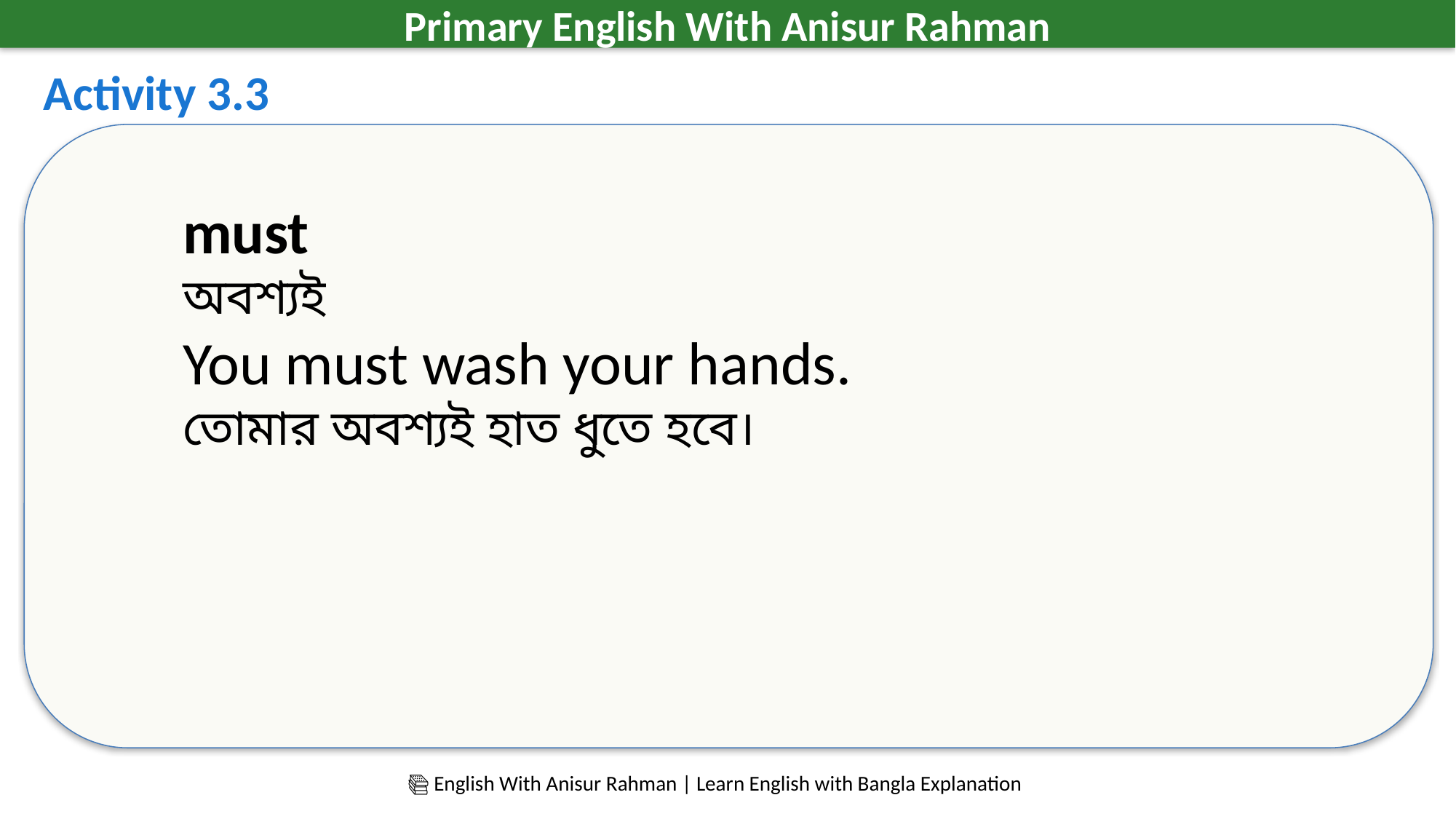

Primary English With Anisur Rahman
Activity 3.3

must
অবশ্যই
You must wash your hands.
তোমার অবশ্যই হাত ধুতে হবে।
📚 English With Anisur Rahman | Learn English with Bangla Explanation